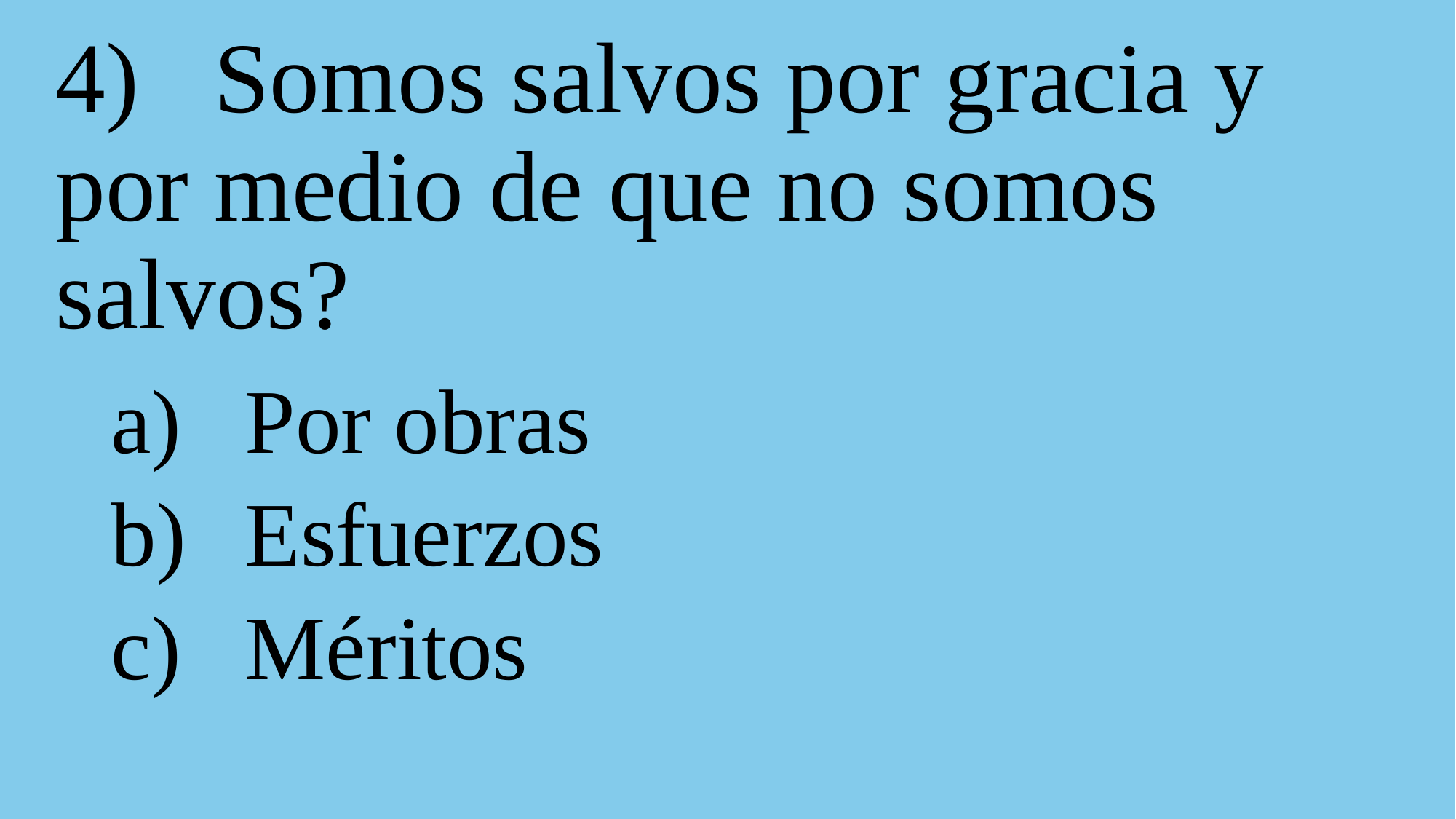

# 4)   Somos salvos por gracia y por medio de que no somos salvos?
  Por obras
  Esfuerzos
  Méritos